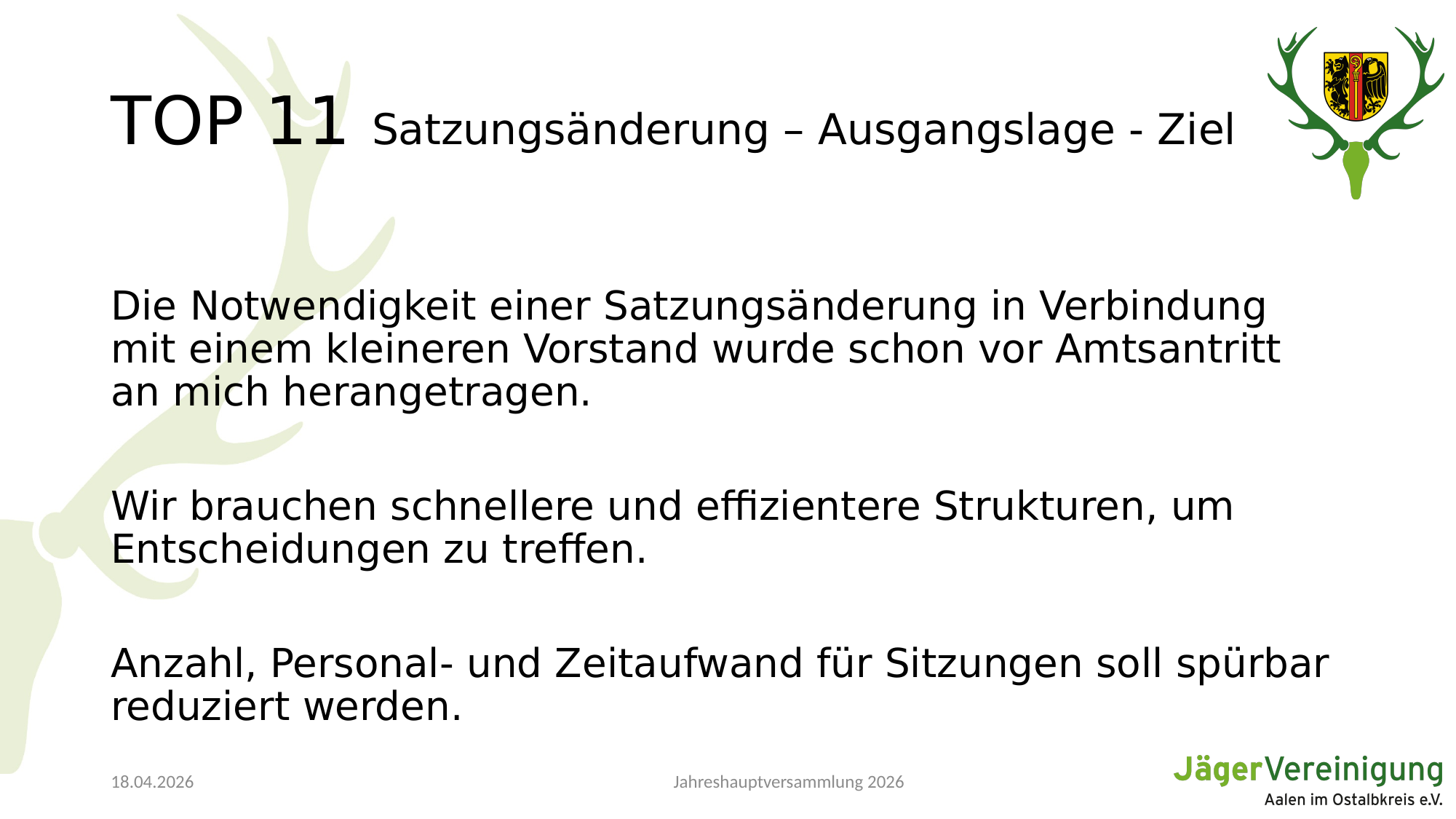

# TOP 11 Satzungsänderung – Ausgangslage - Ziel

Die Notwendigkeit einer Satzungsänderung in Verbindung mit einem kleineren Vorstand wurde schon vor Amtsantritt an mich herangetragen.

Wir brauchen schnellere und effizientere Strukturen, um Entscheidungen zu treffen.

Anzahl, Personal- und Zeitaufwand für Sitzungen soll spürbar reduziert werden.

Jahreshauptversammlung 2026
18.04.2026